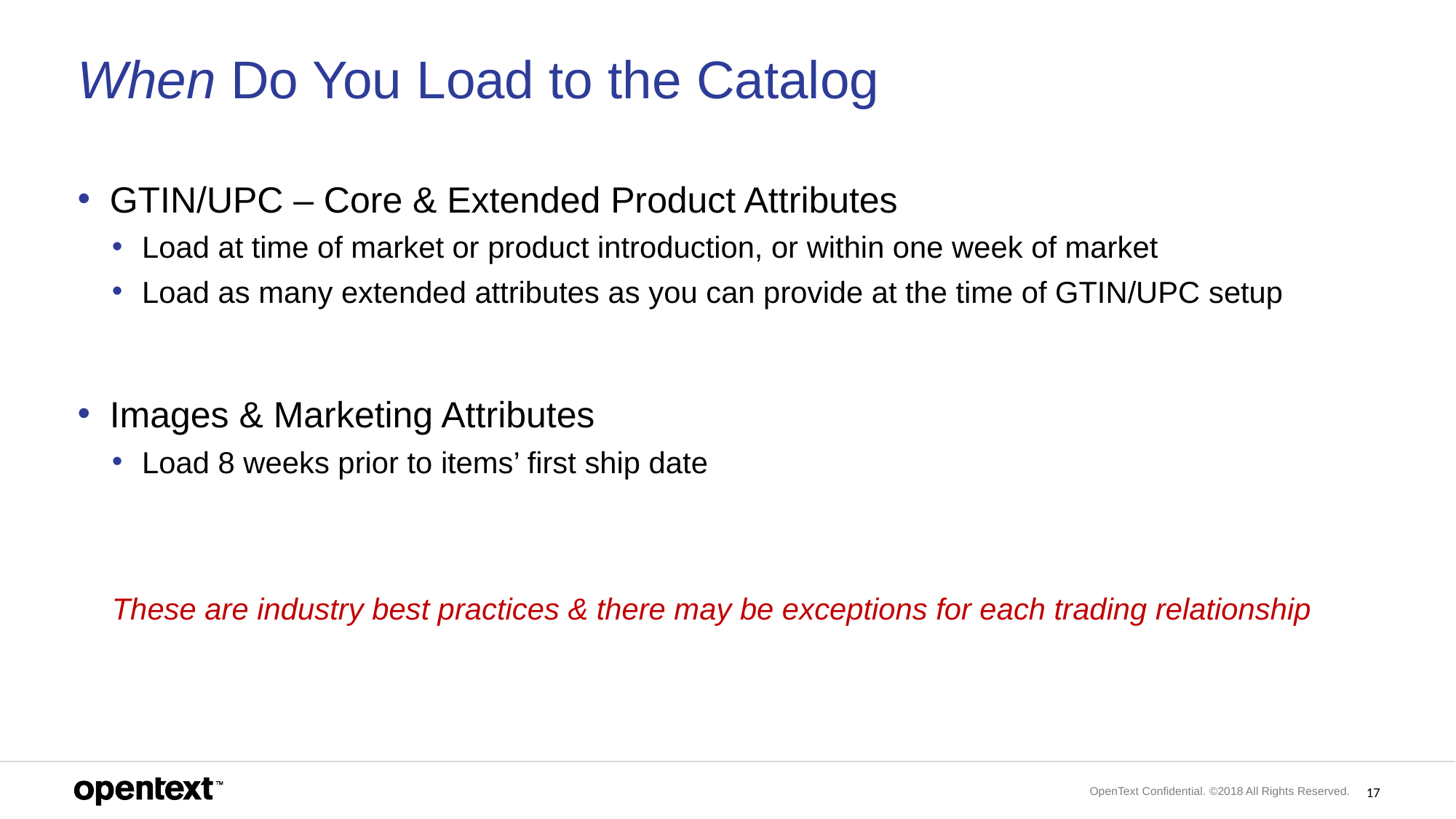

# When Do You Load to the Catalog
GTIN/UPC – Core & Extended Product Attributes
Load at time of market or product introduction, or within one week of market
Load as many extended attributes as you can provide at the time of GTIN/UPC setup

Images & Marketing Attributes
Load 8 weeks prior to items’ first ship date

These are industry best practices & there may be exceptions for each trading relationship